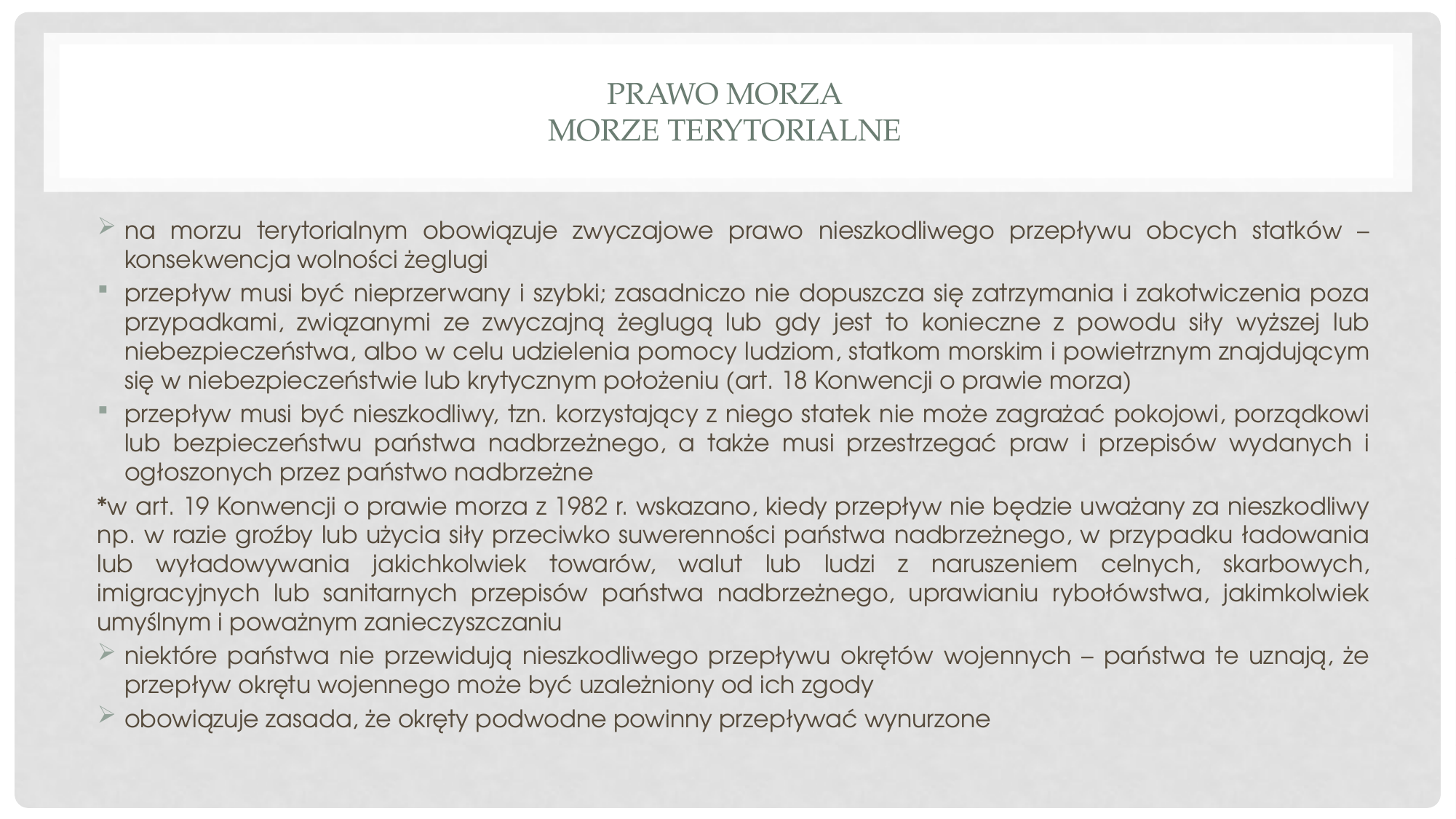

# Prawo morza Morze terytorialne
na morzu terytorialnym obowiązuje zwyczajowe prawo nieszkodliwego przepływu obcych statków – konsekwencja wolności żeglugi
przepływ musi być nieprzerwany i szybki; zasadniczo nie dopuszcza się zatrzymania i zakotwiczenia poza przypadkami, związanymi ze zwyczajną żeglugą lub gdy jest to konieczne z powodu siły wyższej lub niebezpieczeństwa, albo w celu udzielenia pomocy ludziom, statkom morskim i powietrznym znajdującym się w niebezpieczeństwie lub krytycznym położeniu (art. 18 Konwencji o prawie morza)
przepływ musi być nieszkodliwy, tzn. korzystający z niego statek nie może zagrażać pokojowi, porządkowi lub bezpieczeństwu państwa nadbrzeżnego, a także musi przestrzegać praw i przepisów wydanych i ogłoszonych przez państwo nadbrzeżne
*w art. 19 Konwencji o prawie morza z 1982 r. wskazano, kiedy przepływ nie będzie uważany za nieszkodliwy np. w razie groźby lub użycia siły przeciwko suwerenności państwa nadbrzeżnego, w przypadku ładowania lub wyładowywania jakichkolwiek towarów, walut lub ludzi z naruszeniem celnych, skarbowych, imigracyjnych lub sanitarnych przepisów państwa nadbrzeżnego, uprawianiu rybołówstwa, jakimkolwiek umyślnym i poważnym zanieczyszczaniu
niektóre państwa nie przewidują nieszkodliwego przepływu okrętów wojennych – państwa te uznają, że przepływ okrętu wojennego może być uzależniony od ich zgody
obowiązuje zasada, że okręty podwodne powinny przepływać wynurzone